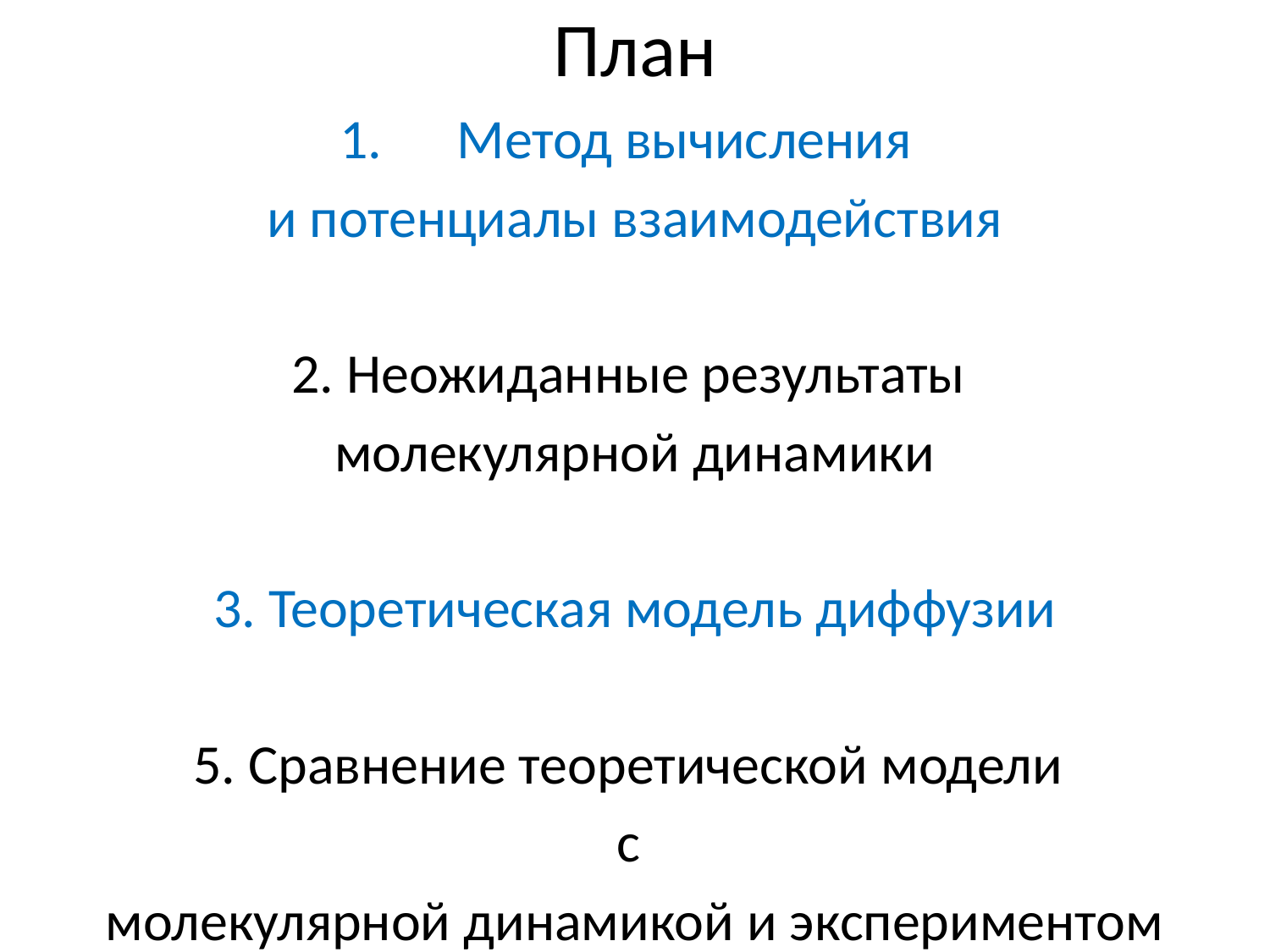

# План
Метод вычисления
и потенциалы взаимодействия

2. Неожиданные результаты
молекулярной динамики

3. Теоретическая модель диффузии

5. Сравнение теоретической модели
с
молекулярной динамикой и экспериментом